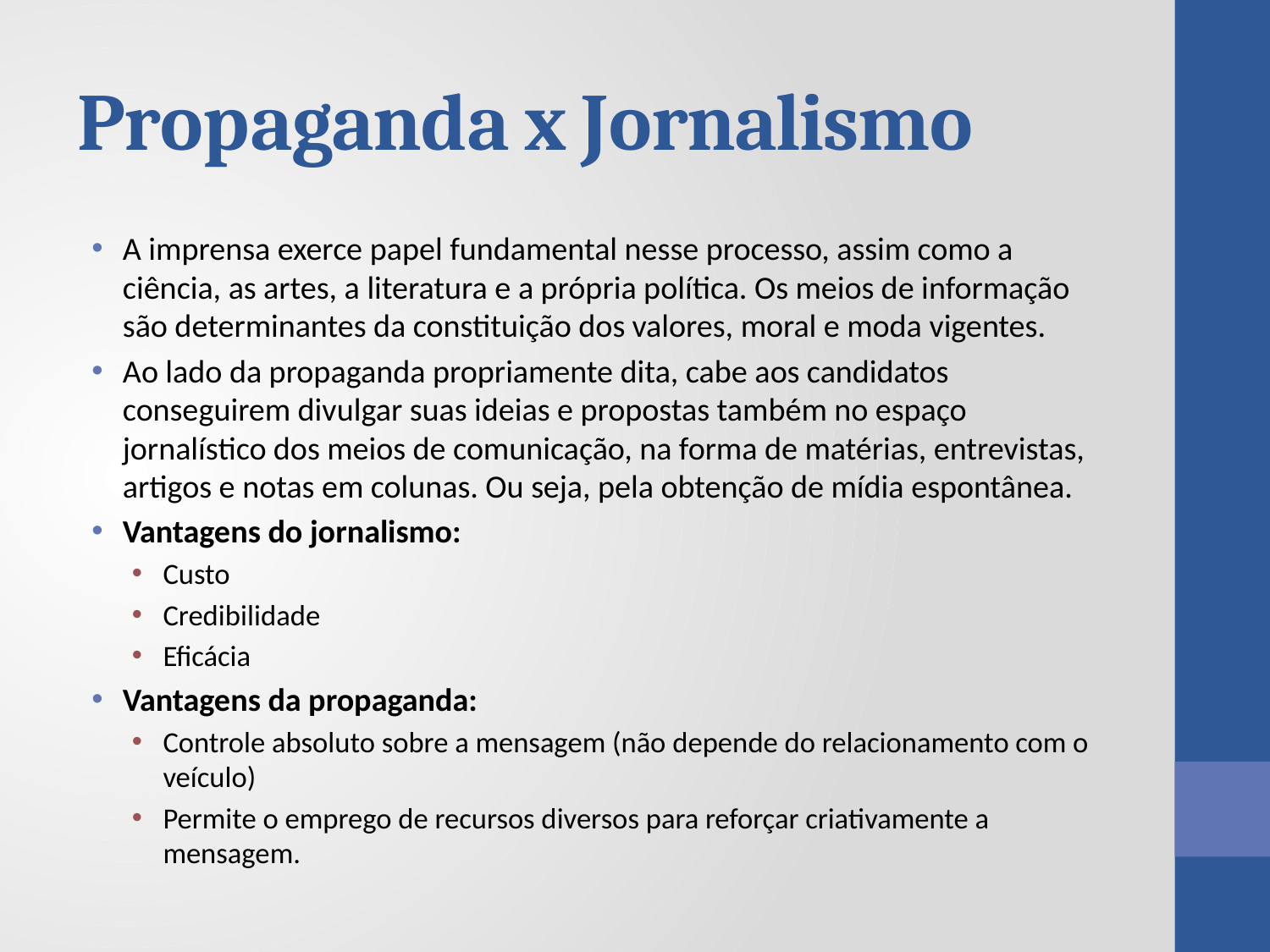

# Propaganda x Jornalismo
A imprensa exerce papel fundamental nesse processo, assim como a ciência, as artes, a literatura e a própria política. Os meios de informação são determinantes da constituição dos valores, moral e moda vigentes.
Ao lado da propaganda propriamente dita, cabe aos candidatos conseguirem divulgar suas ideias e propostas também no espaço jornalístico dos meios de comunicação, na forma de matérias, entrevistas, artigos e notas em colunas. Ou seja, pela obtenção de mídia espontânea.
Vantagens do jornalismo:
Custo
Credibilidade
Eficácia
Vantagens da propaganda:
Controle absoluto sobre a mensagem (não depende do relacionamento com o veículo)
Permite o emprego de recursos diversos para reforçar criativamente a mensagem.